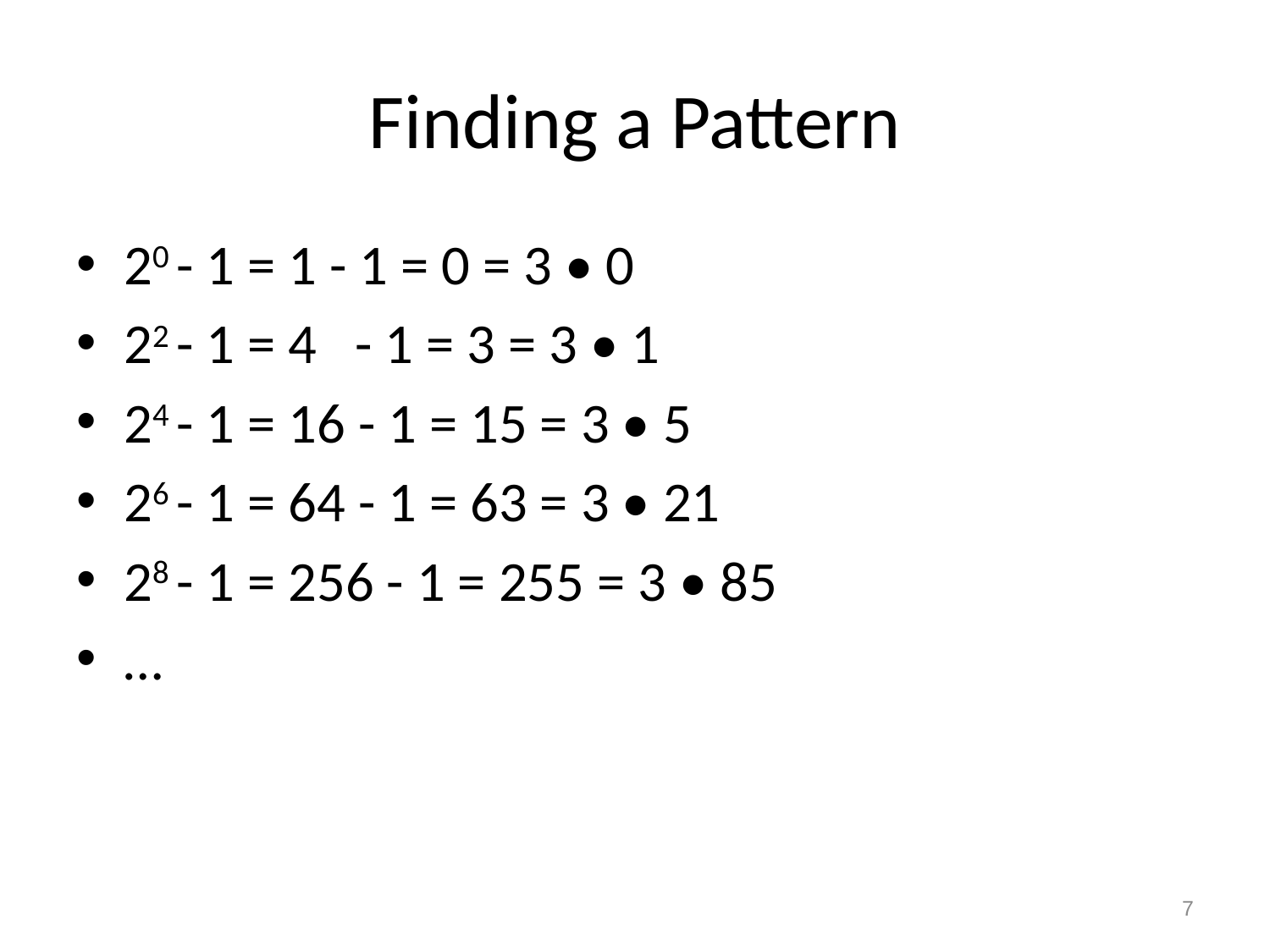

# Finding a Pattern
20 - 1 = 1 - 1 = 0 = 3 • 0
22 - 1 = 4   - 1 = 3 = 3 • 1
24 - 1 = 16 - 1 = 15 = 3 • 5
26 - 1 = 64 - 1 = 63 = 3 • 21
28 - 1 = 256 - 1 = 255 = 3 • 85
…
7